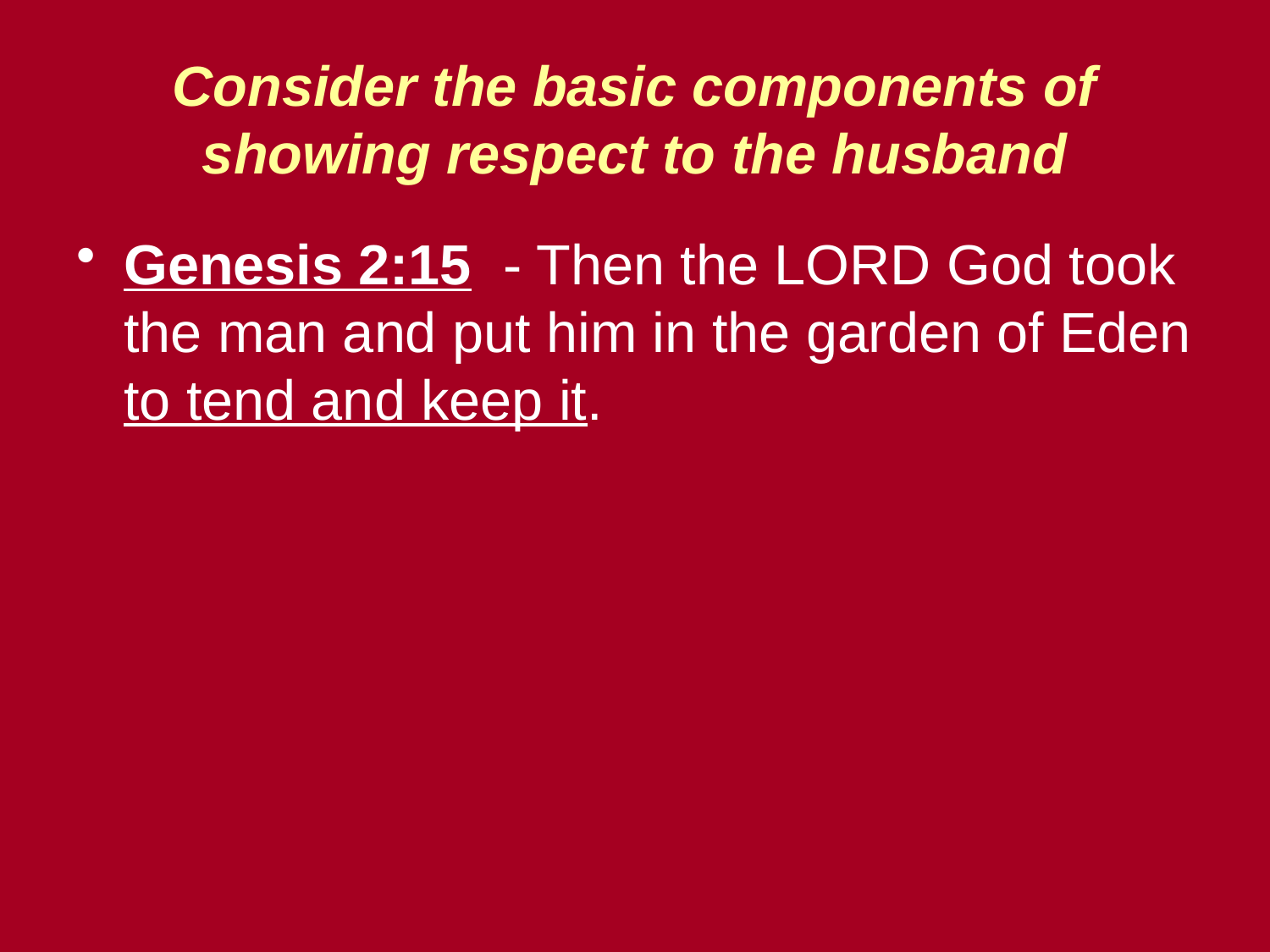

# Consider the basic components of showing respect to the husband
Genesis 2:15  - Then the LORD God took the man and put him in the garden of Eden to tend and keep it.